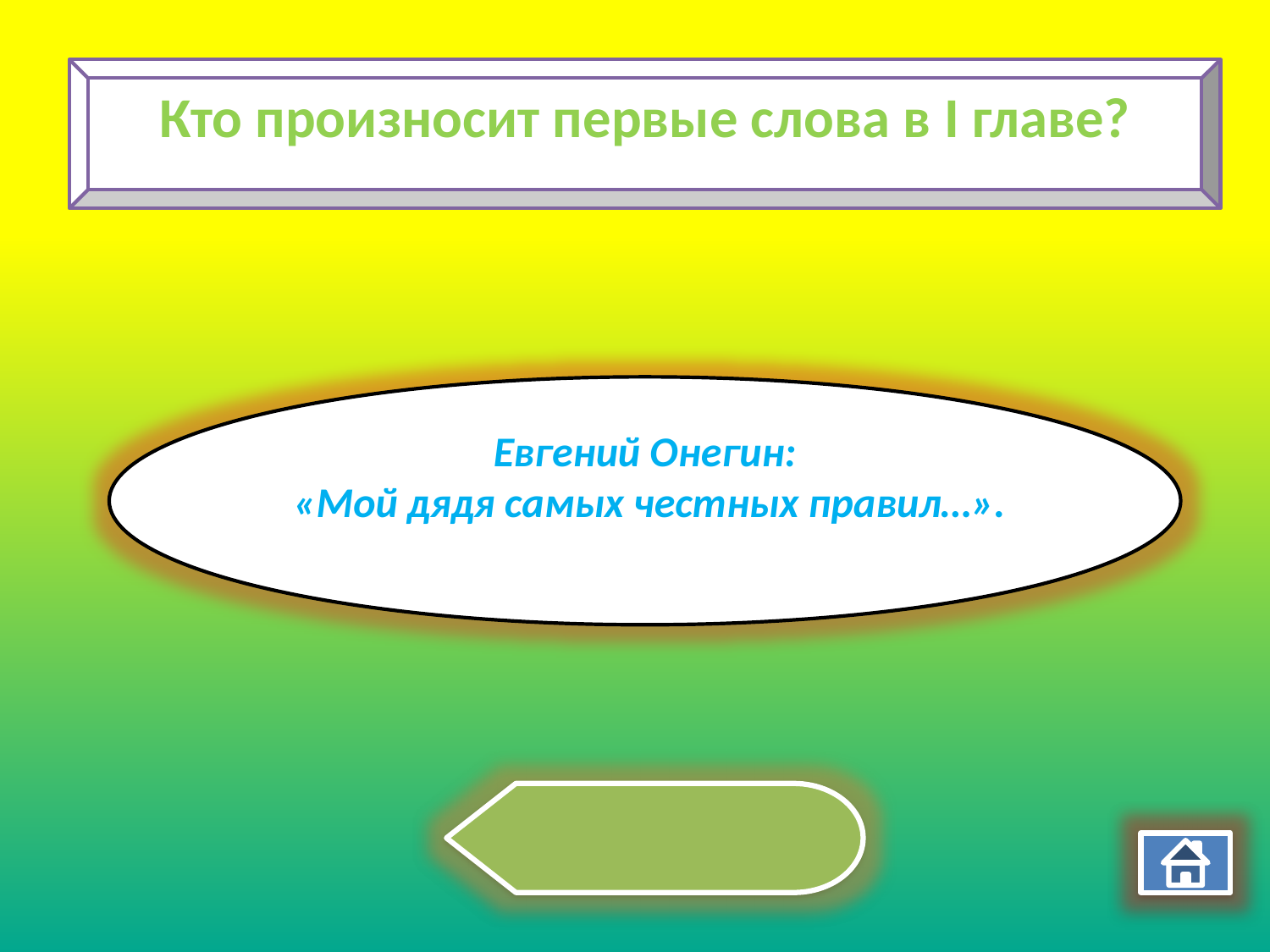

Кто произносит первые слова в I главе?

Евгений Онегин:
 «Мой дядя самых честных правил…».